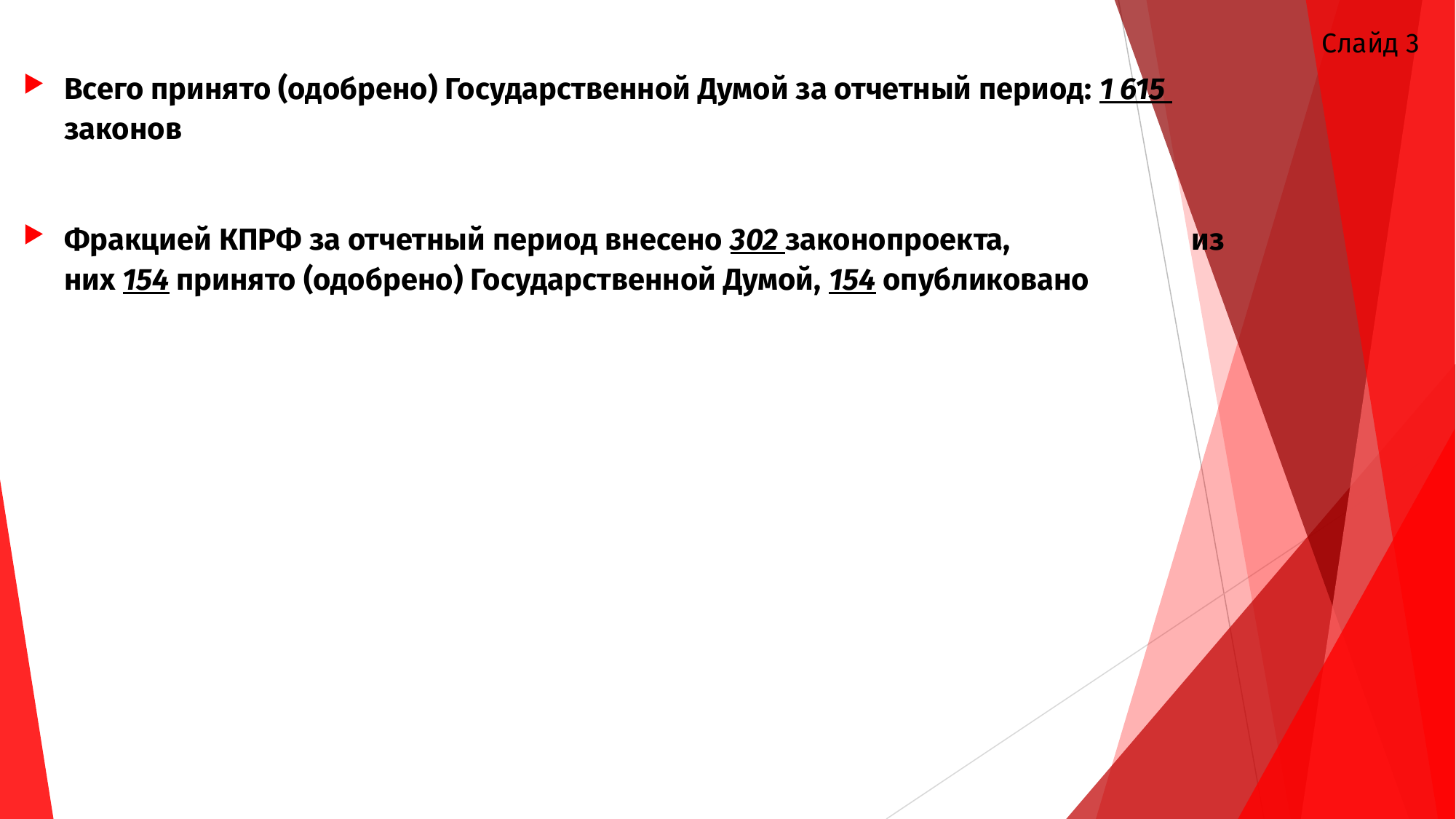

Всего принято (одобрено) Государственной Думой за отчетный период: 1 615  законов

Фракцией КПРФ за отчетный период внесено 302 законопроекта,                         из них 154 принято (одобрено) Государственной Думой, 154 опубликовано

Слайд 3